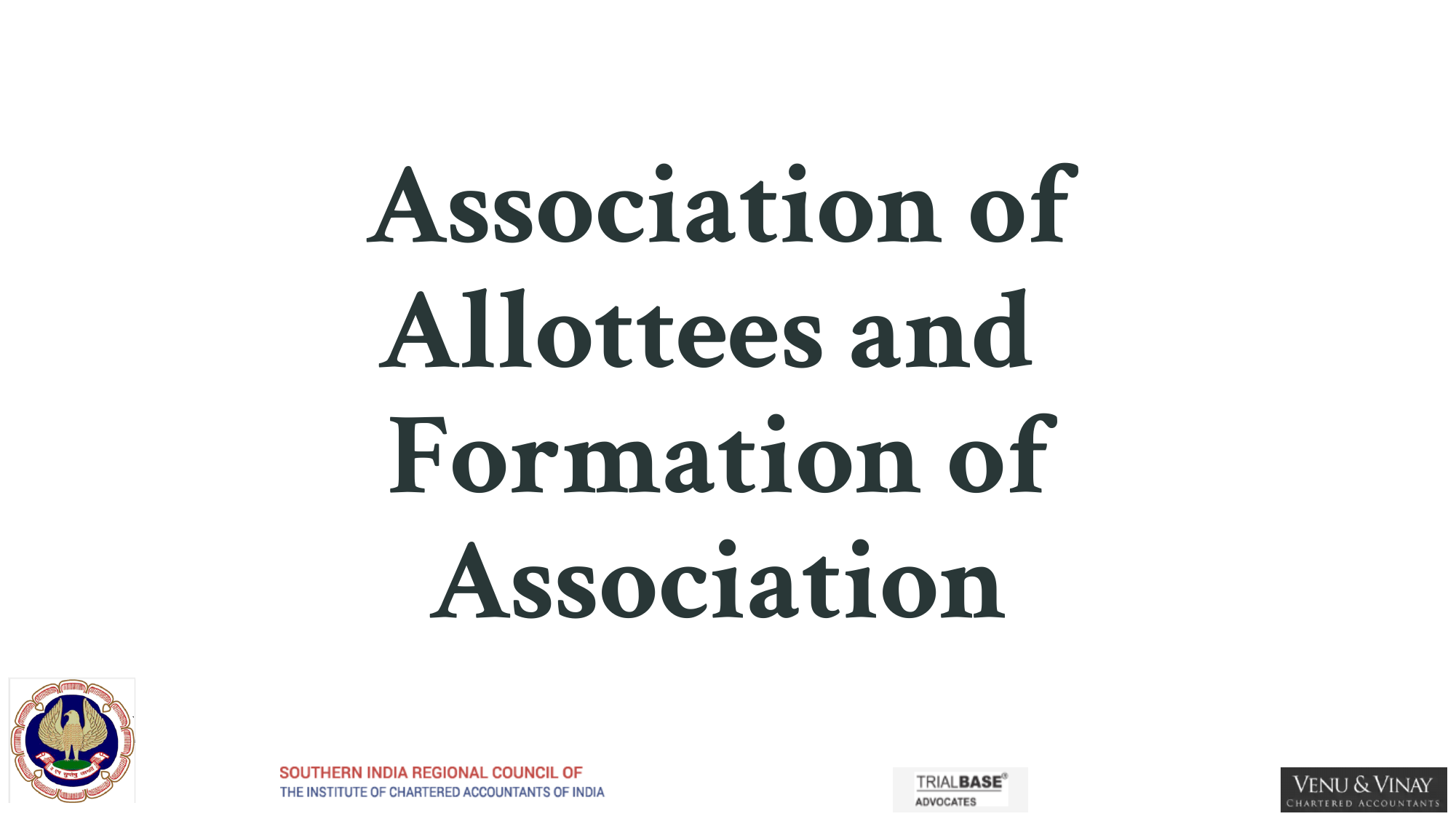

# Association of Allottees and Formation of Association